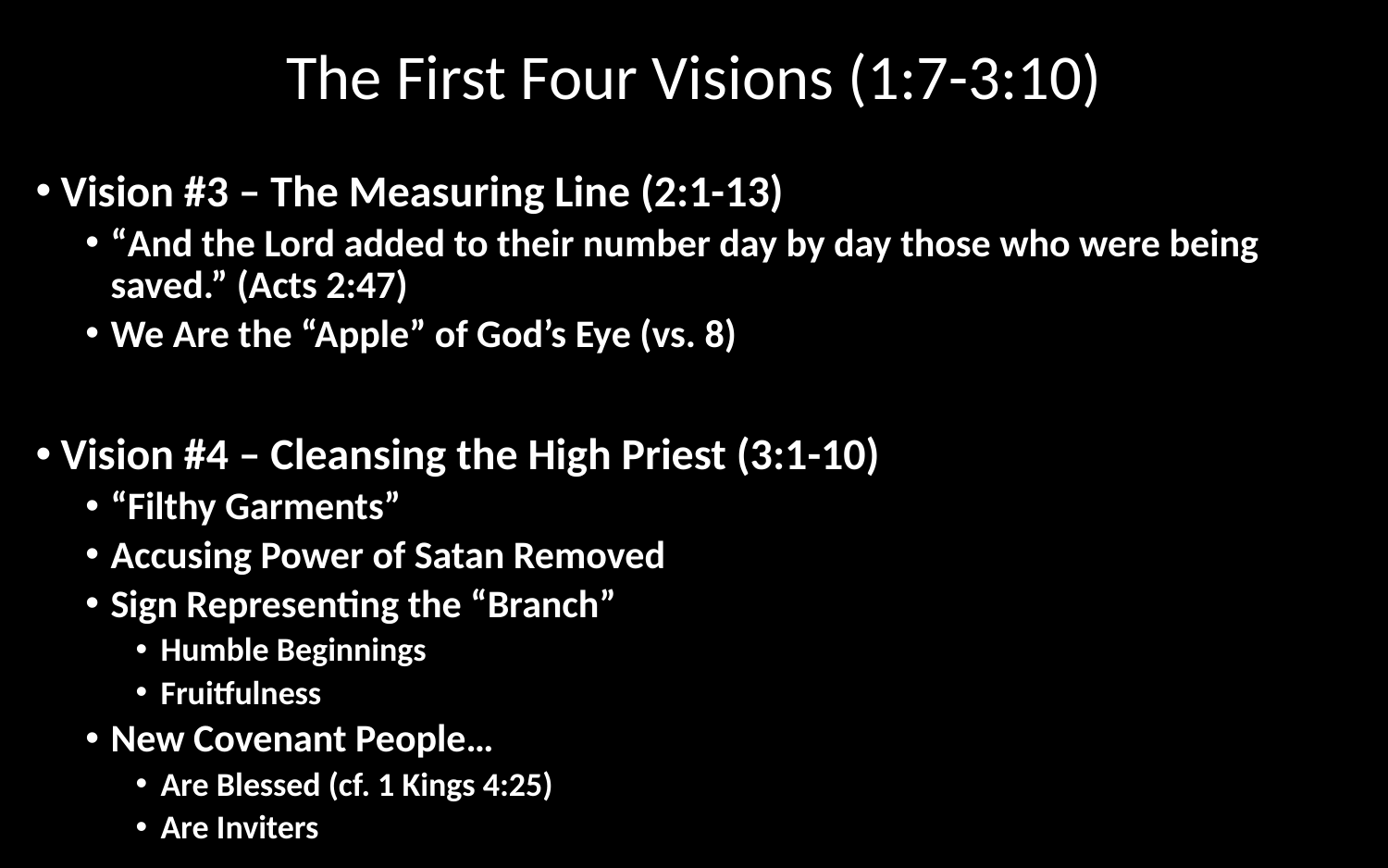

# The First Four Visions (1:7-3:10)
Vision #3 – The Measuring Line (2:1-13)
“And the Lord added to their number day by day those who were being saved.” (Acts 2:47)
We Are the “Apple” of God’s Eye (vs. 8)

Vision #4 – Cleansing the High Priest (3:1-10)
“Filthy Garments”
Accusing Power of Satan Removed
Sign Representing the “Branch”
Humble Beginnings
Fruitfulness
New Covenant People…
Are Blessed (cf. 1 Kings 4:25)
Are Inviters